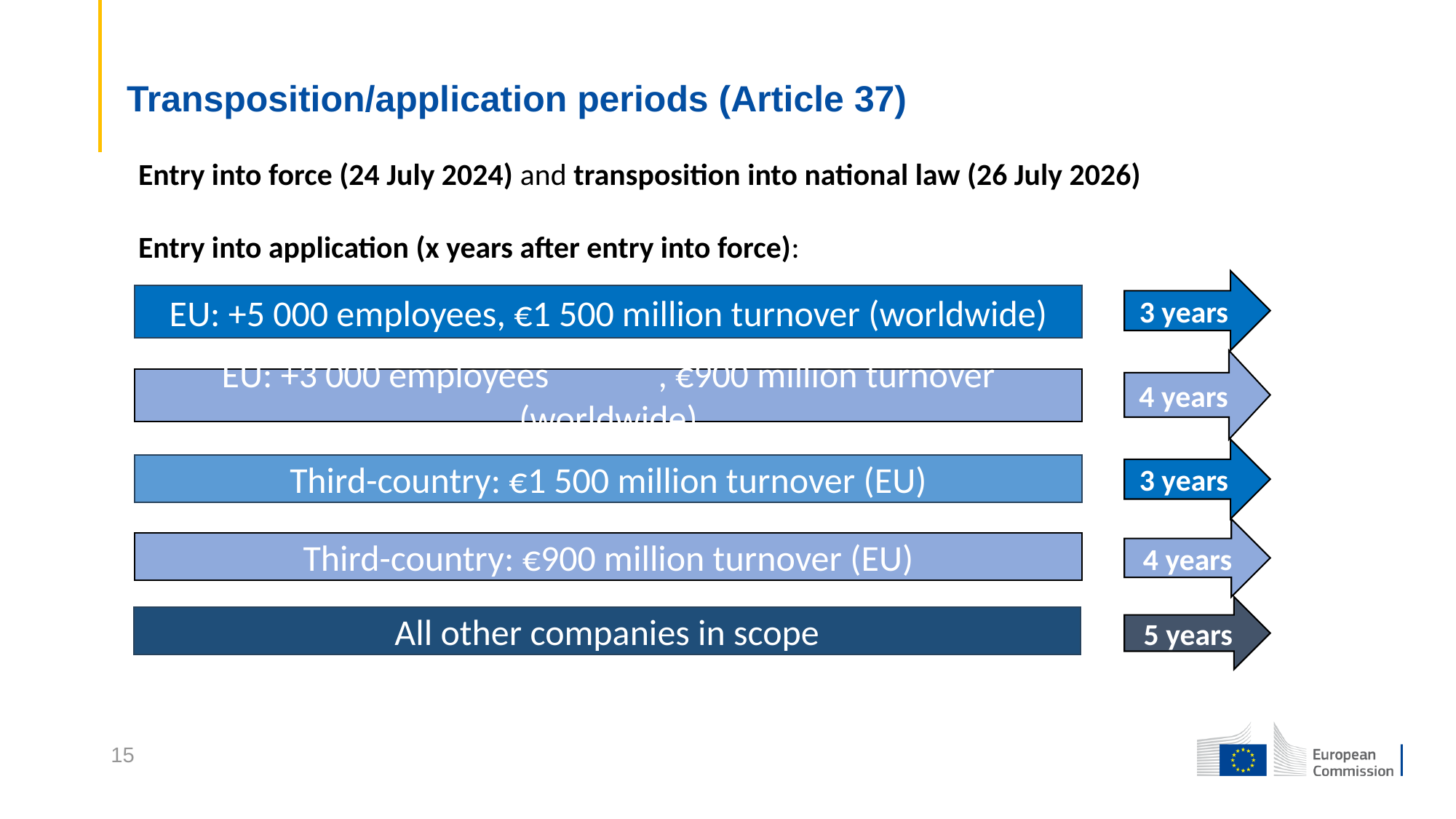

# Transposition/application periods (Article 37)
Entry into force (24 July 2024) and transposition into national law (26 July 2026)

Entry into application (x years after entry into force):

3 years
4 years
3 years
4 years
5 years
EU: +5 000 employees, €1 500 million turnover (worldwide)
EU: +3 000 employees	, €900 million turnover (worldwide)
Third-country: €1 500 million turnover (EU)
Third-country: €900 million turnover (EU)
All other companies in scope
15